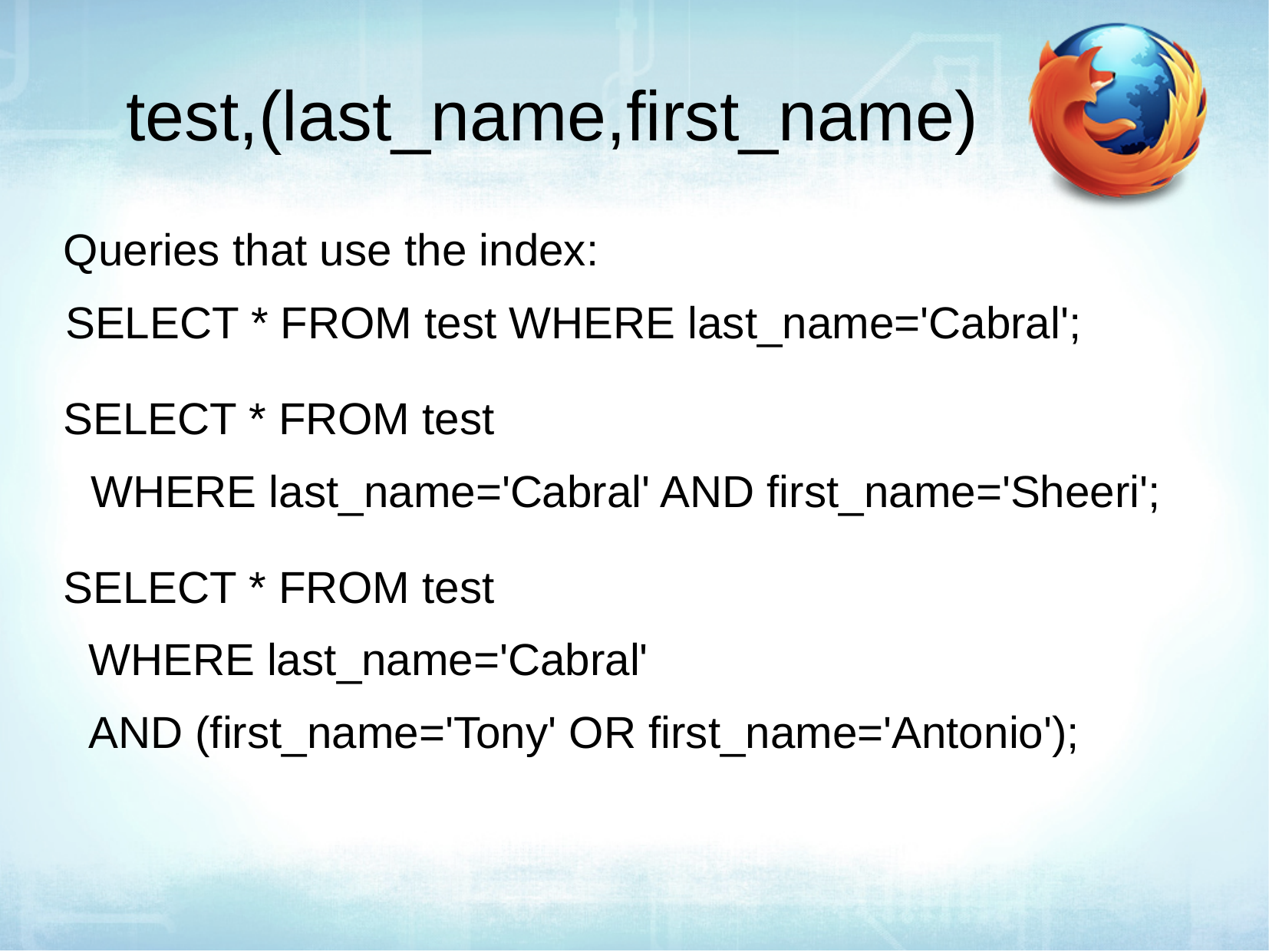

test,(last_name,first_name)
Queries that use the index:
SELECT * FROM test WHERE last_name='Cabral';
SELECT * FROM test
  WHERE last_name='Cabral' AND first_name='Sheeri';
SELECT * FROM test
  WHERE last_name='Cabral'
  AND (first_name='Tony' OR first_name='Antonio');